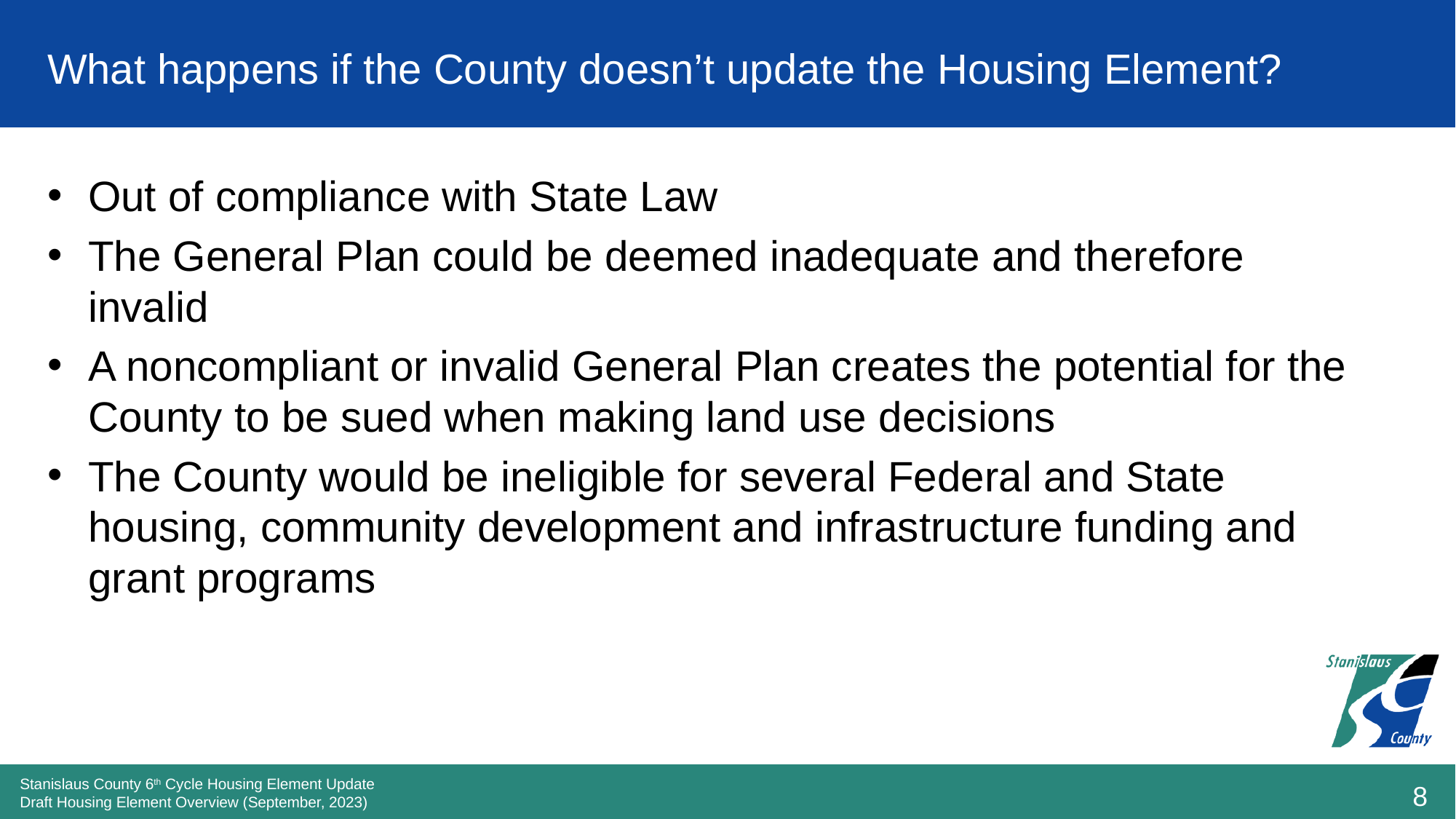

# What happens if the County doesn’t update the Housing Element?
Out of compliance with State Law
The General Plan could be deemed inadequate and therefore invalid
A noncompliant or invalid General Plan creates the potential for the County to be sued when making land use decisions
The County would be ineligible for several Federal and State housing, community development and infrastructure funding and grant programs